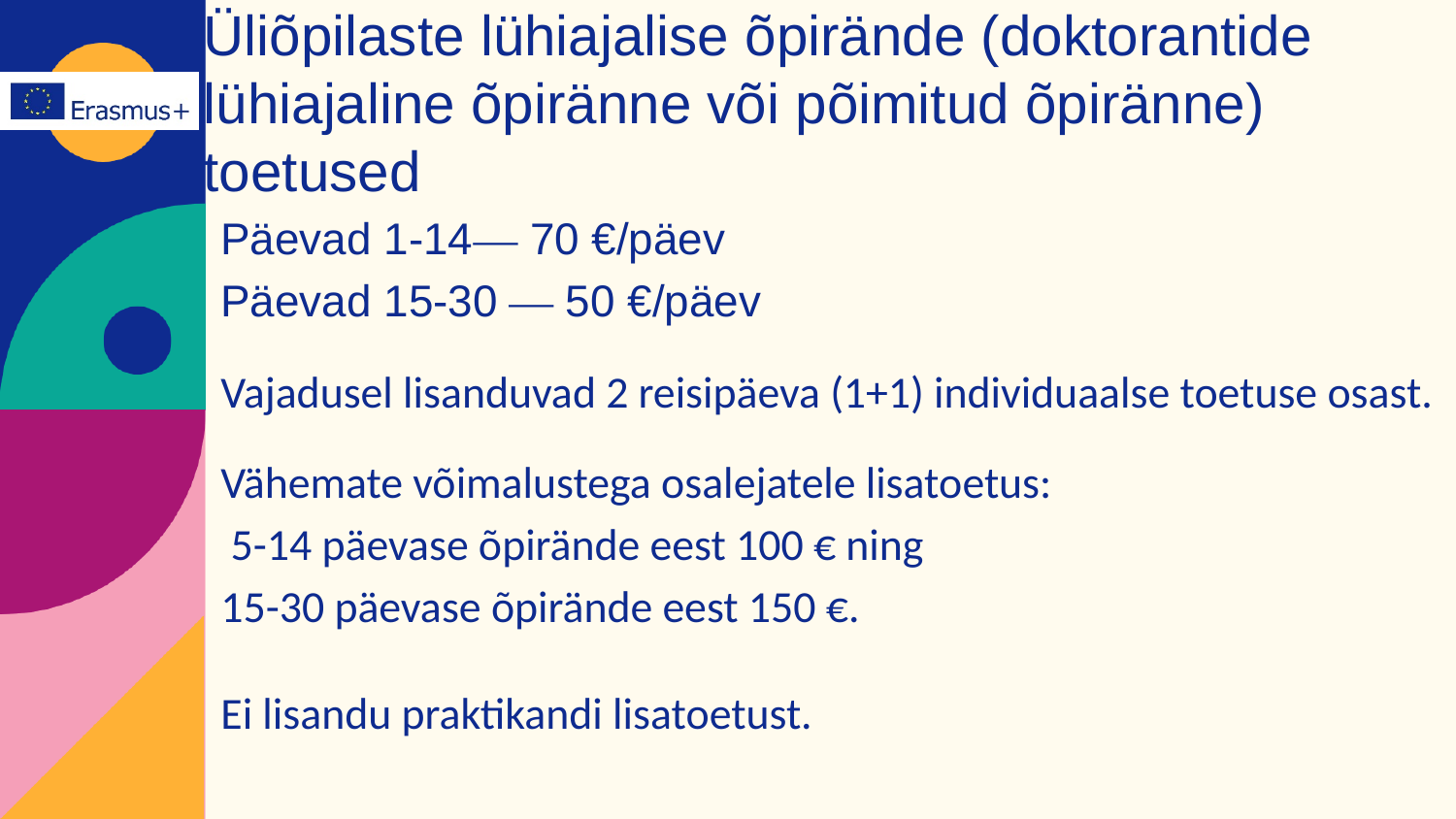

# Üliõpilaste lühiajalise õpirände (doktorantide lühiajaline õpiränne või põimitud õpiränne) toetused
Päevad 1-14— 70 €/päev
Päevad 15-30 — 50 €/päev

Vajadusel lisanduvad 2 reisipäeva (1+1) individuaalse toetuse osast.

Vähemate võimalustega osalejatele lisatoetus:
 5-14 päevase õpirände eest 100 € ning
15-30 päevase õpirände eest 150 €.
Ei lisandu praktikandi lisatoetust.